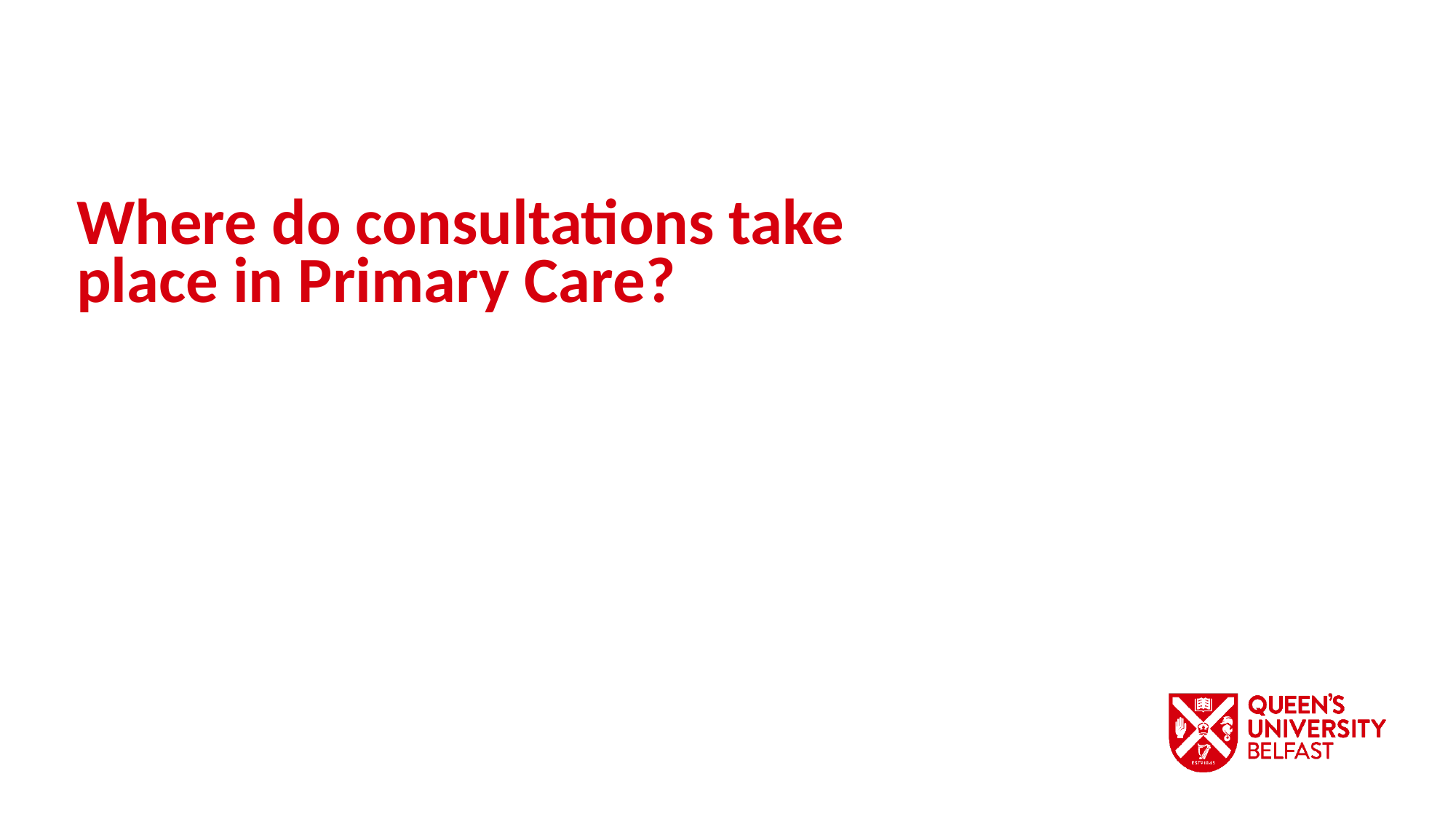

Where do consultations take place in Primary Care?